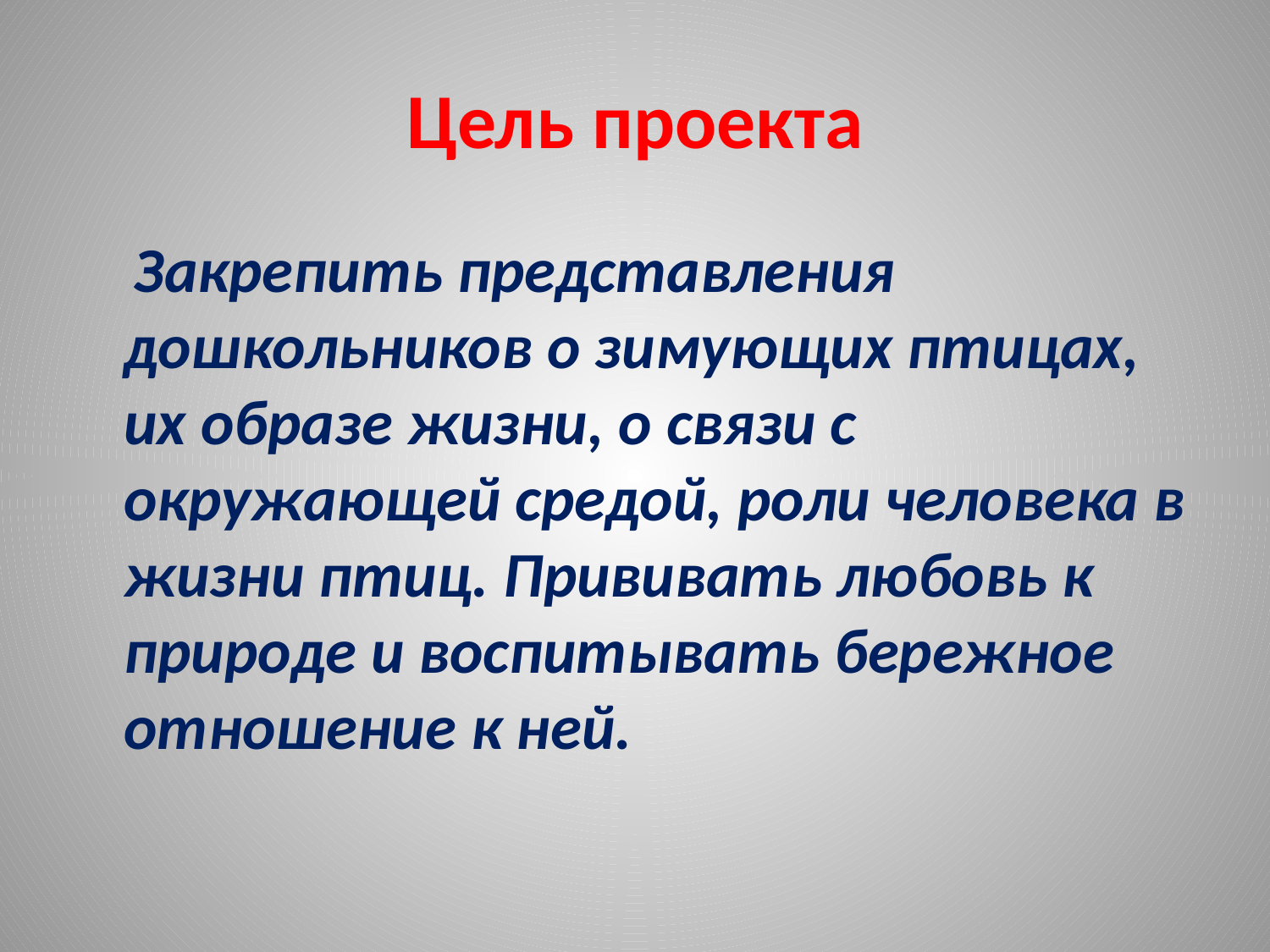

# Цель проекта
    Закрепить представления дошкольников о зимующих птицах, их образе жизни, о связи с окружающей средой, роли человека в жизни птиц. Прививать любовь к природе и воспитывать бережное отношение к ней.